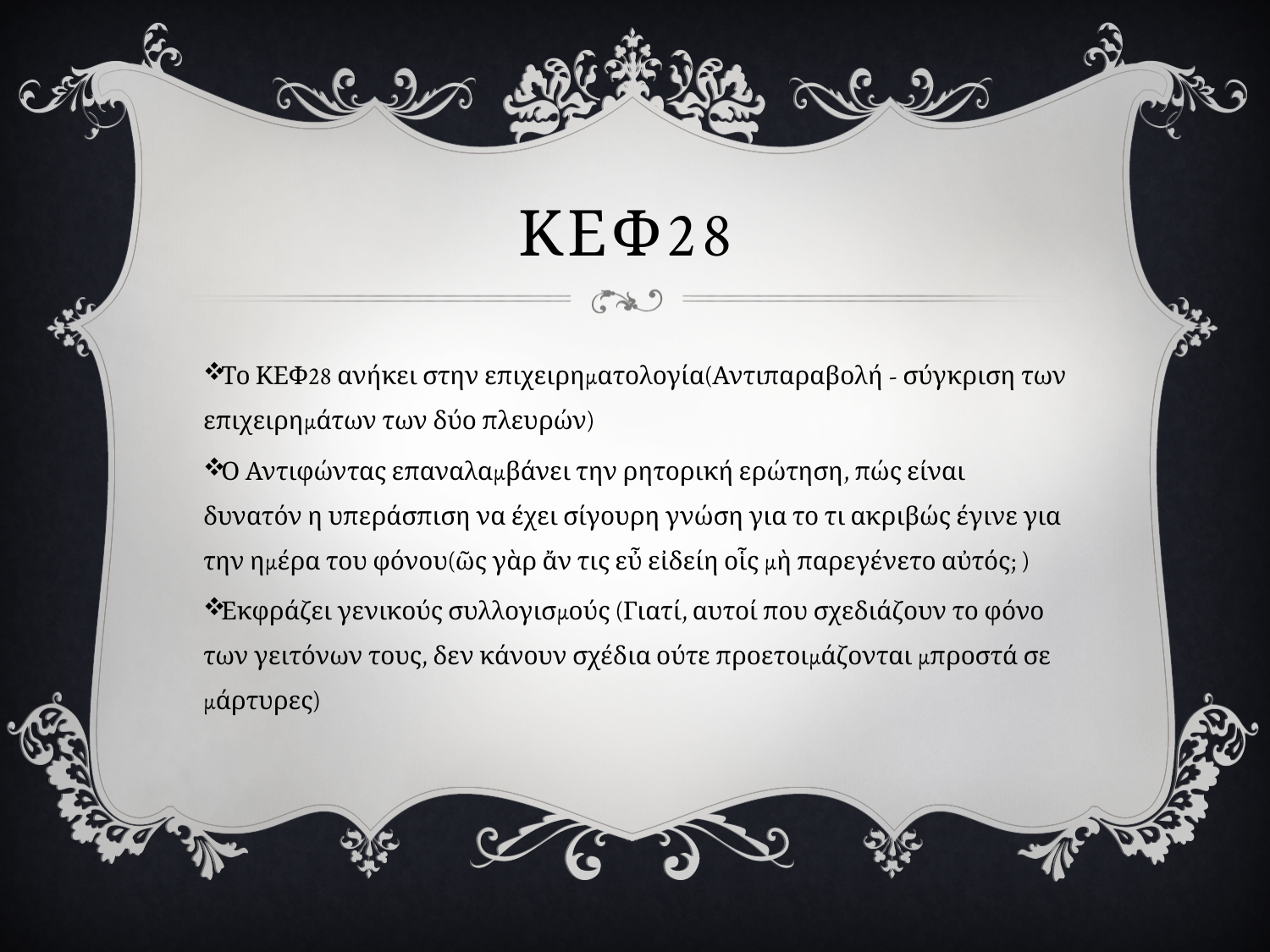

# Κεφ28
Το ΚΕΦ28 ανήκει στην επιχειρηματολογία(Αντιπαραβολή - σύγκριση των επιχειρημάτων των δύο πλευρών)
Ο Αντιφώντας επαναλαμβάνει την ρητορική ερώτηση, πώς είναι δυνατόν η υπεράσπιση να έχει σίγουρη γνώση για το τι ακριβώς έγινε για την ημέρα του φόνου(ῶς γὰρ ἄν τις εὖ εἰδείη οἷς μὴ παρεγένετο αὐτός; )
Εκφράζει γενικούς συλλογισμούς (Γιατί, αυτοί που σχεδιάζουν το φόνο των γειτόνων τους, δεν κάνουν σχέδια ούτε προετοιμάζονται μπροστά σε μάρτυρες)